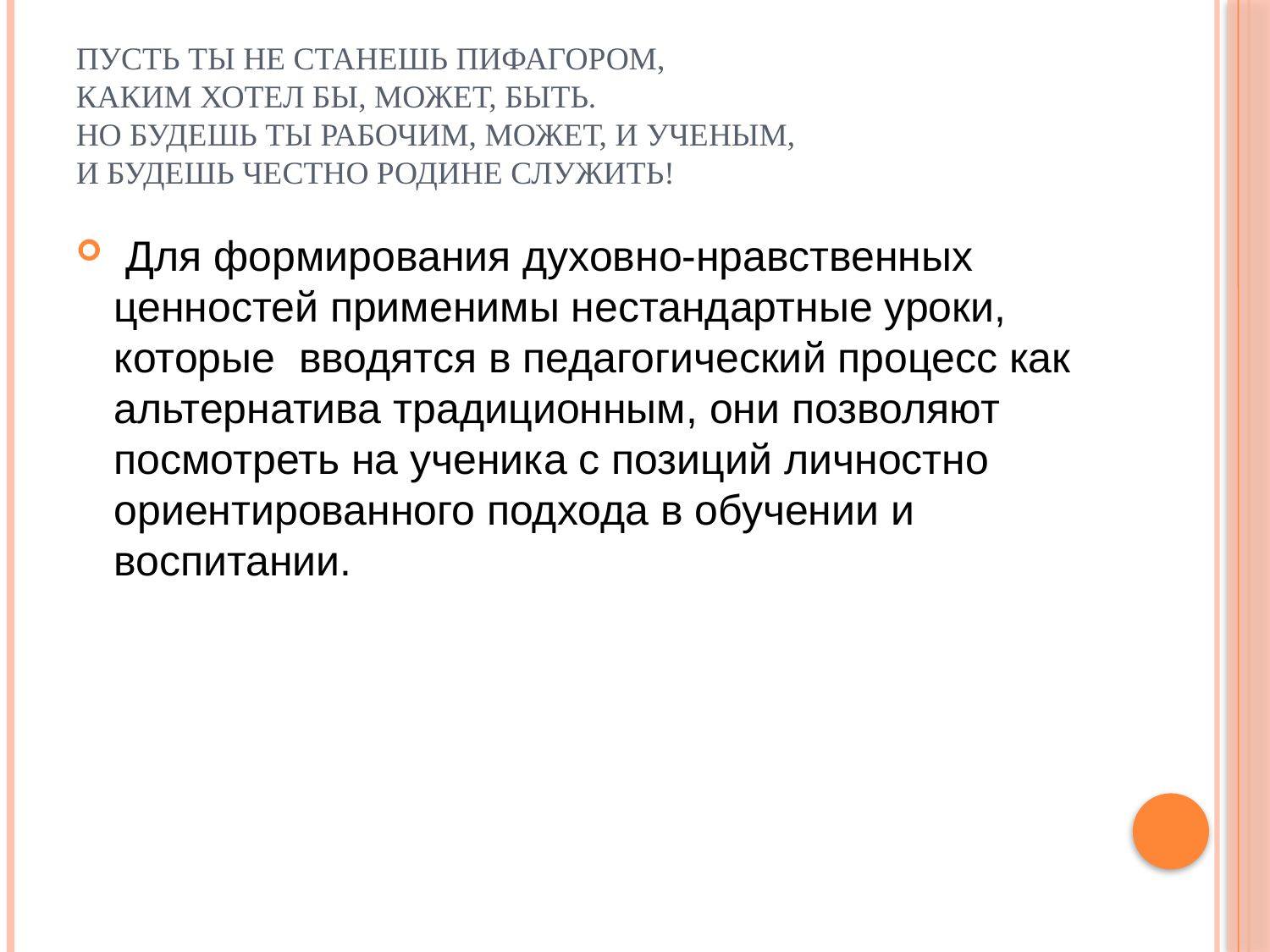

# Пусть ты не станешь Пифагором, Каким хотел бы, может, быть. Но будешь ты рабочим, может, и ученым, И будешь честно Родине служить!
 Для формирования духовно-нравственных ценностей применимы нестандартные уроки, которые  вводятся в педагогический процесс как альтернатива традиционным, они позволяют посмотреть на ученика с позиций личностно ориентированного подхода в обучении и воспитании.